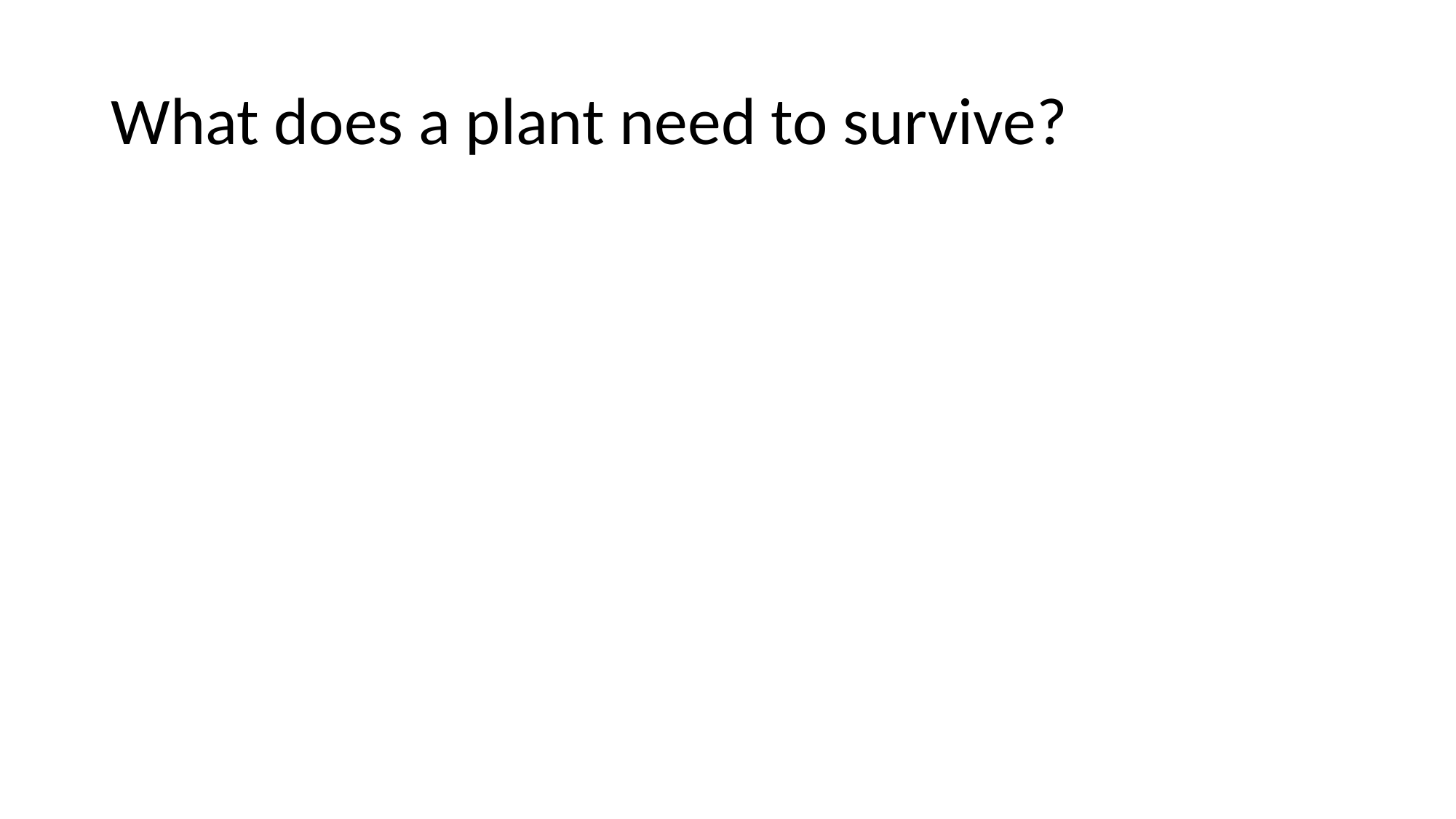

# What does a plant need to survive?